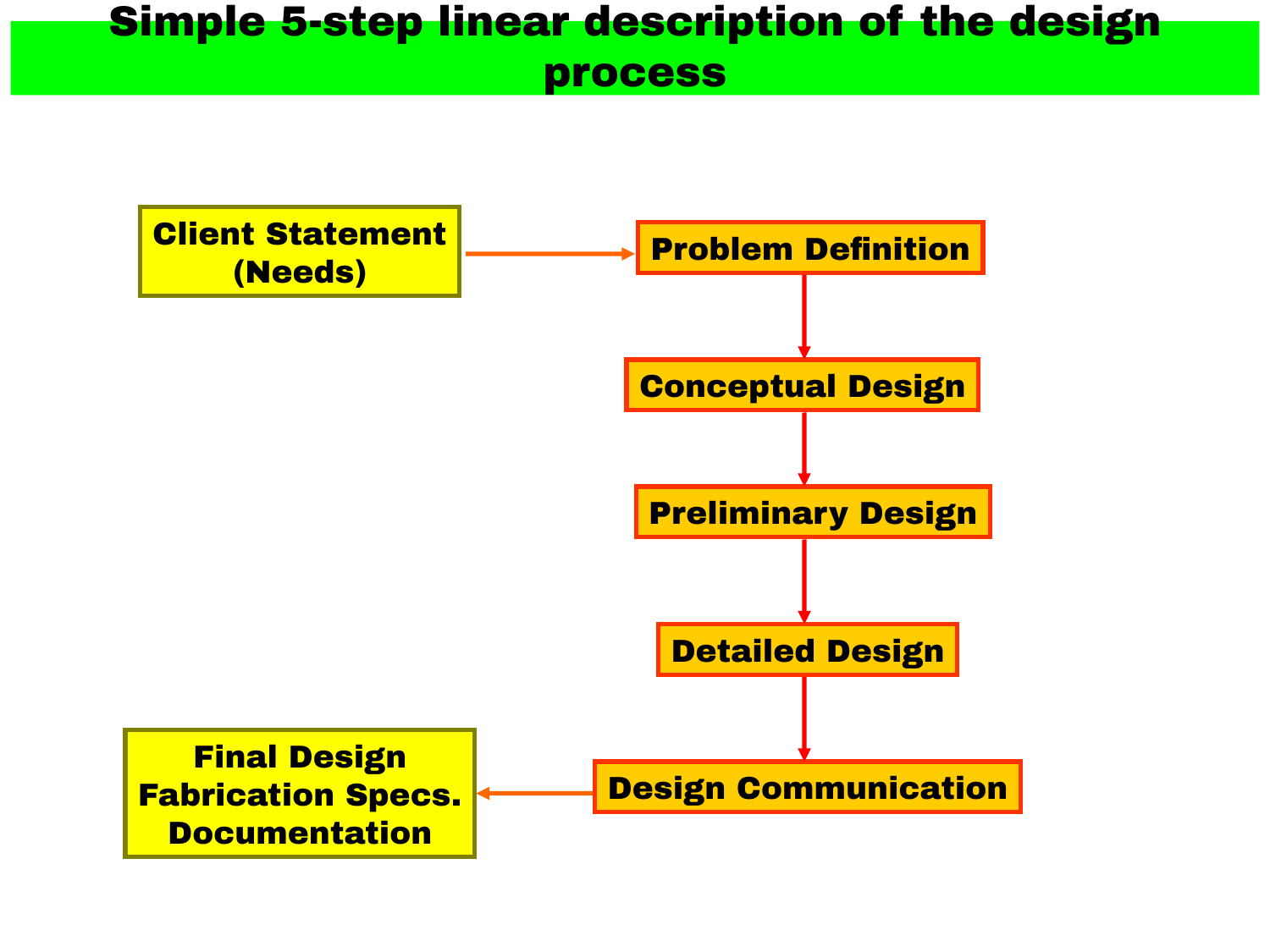

# Simple 5-step linear description of the design process
Client Statement
(Needs)
Problem Definition

Conceptual Design

Preliminary Design

Detailed Design

Final Design
Fabrication Specs.
Documentation
Design Communication